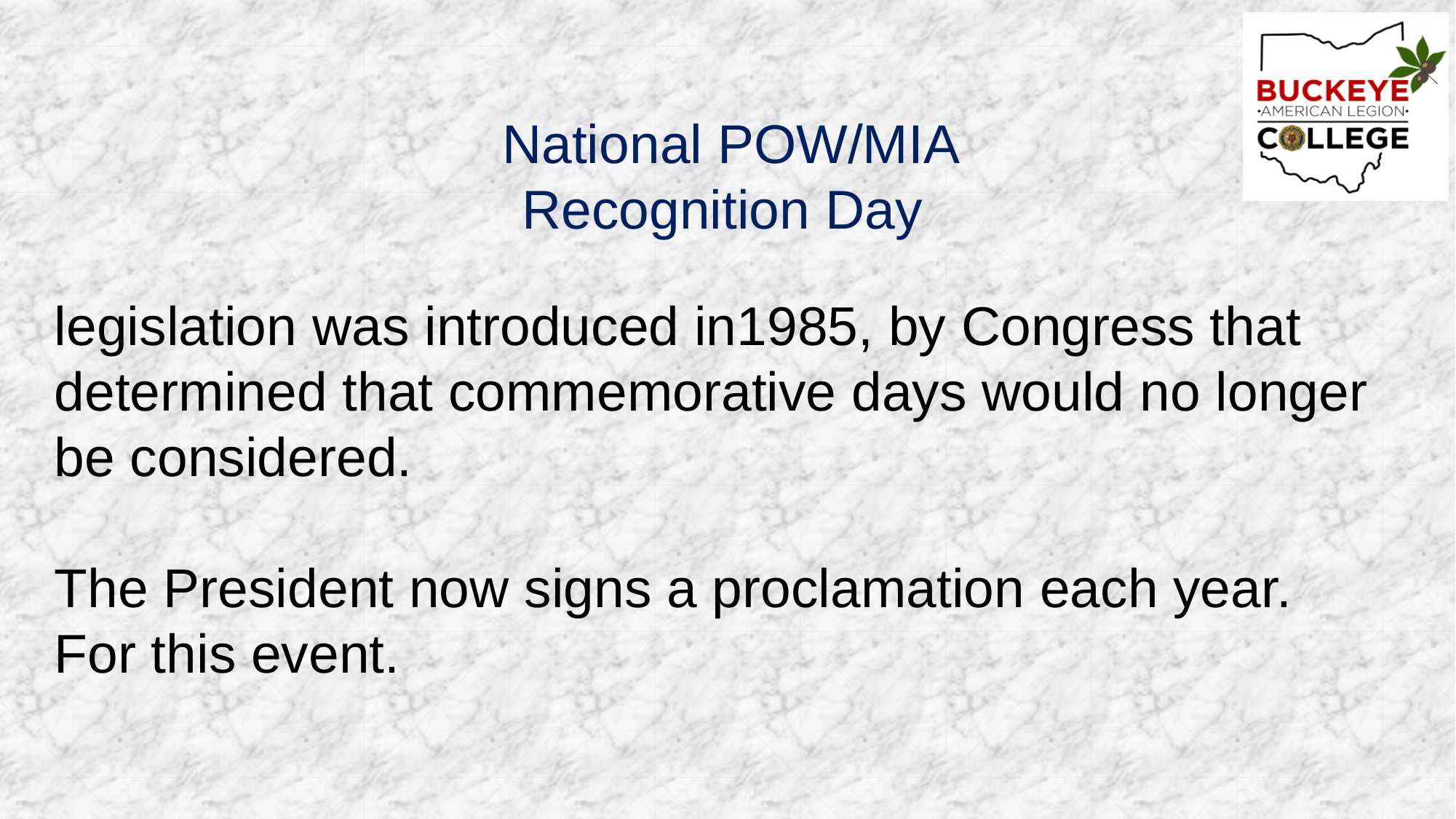

National POW/MIA Recognition Day
legislation was introduced in1985, by Congress that determined that commemorative days would no longer be considered.

The President now signs a proclamation each year.
For this event.